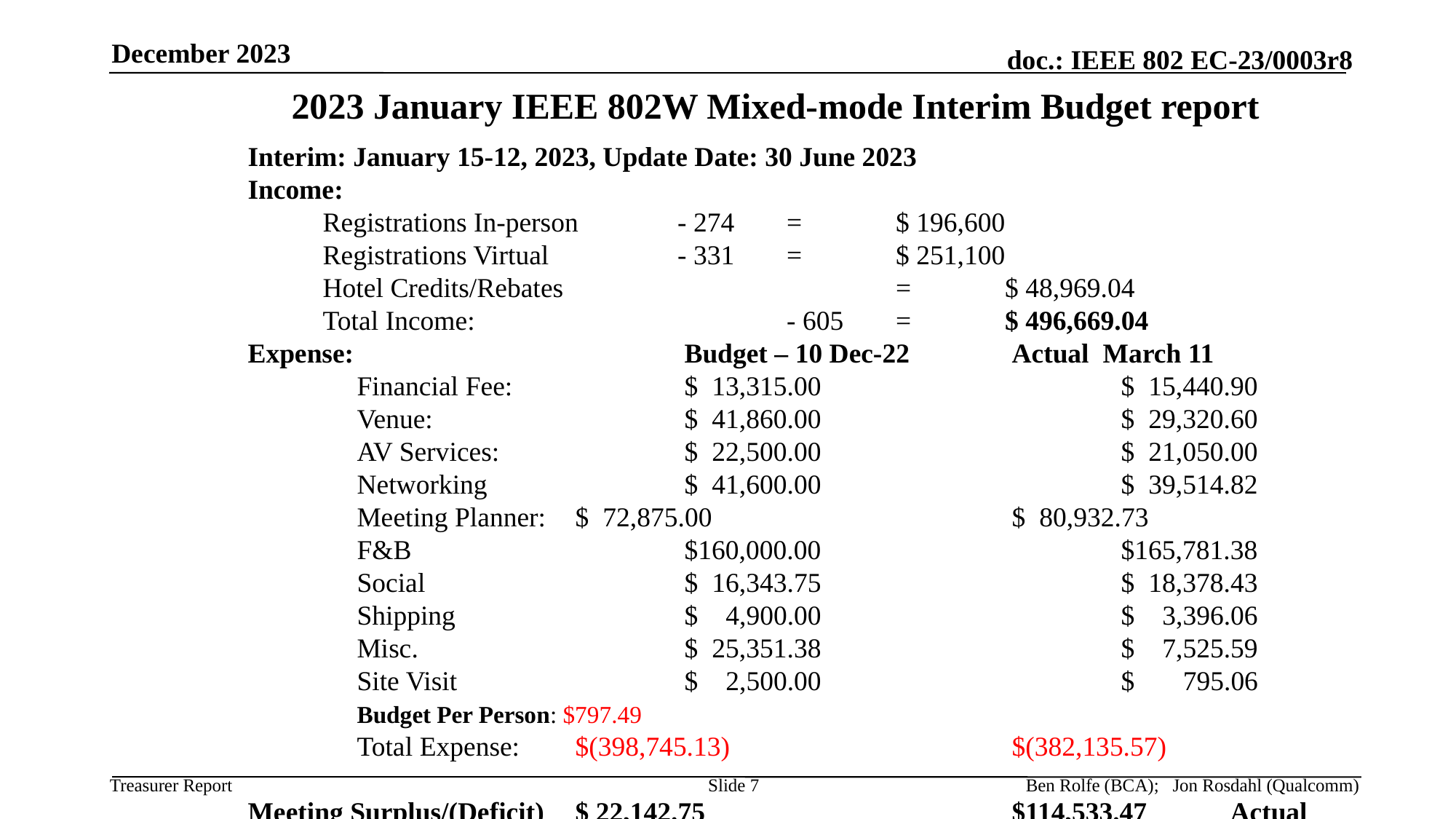

December 2023
# 2023 January IEEE 802W Mixed-mode Interim Budget report
Interim: January 15-12, 2023, Update Date: 30 June 2023
Income:
Registrations In-person	- 274	= 	$ 196,600
Registrations Virtual		- 331	= 	$ 251,100
Hotel Credits/Rebates				=	$ 48,969.04
Total Income:			- 605	= 	$ 496,669.04
Expense:				Budget – 10 Dec-22	Actual  March 11
	Financial Fee:		$  13,315.00 			$  15,440.90
	Venue:			$  41,860.00			$  29,320.60
	AV Services:		$  22,500.00			$  21,050.00
	Networking		$  41,600.00			$  39,514.82
	Meeting Planner:	$  72,875.00			$  80,932.73
	F&B			$160,000.00			$165,781.38
	Social			$  16,343.75			$  18,378.43
	Shipping			$    4,900.00			$    3,396.06
	Misc.			$  25,351.38			$    7,525.59
	Site Visit			$    2,500.00			$       795.06		Budget Per Person: $797.49
	Total Expense:	$(398,745.13)			$(382,135.57)
Meeting Surplus/(Deficit) 	$ 22,142.75			$114,533.47	Actual Per Person: $631.30

Slide 7
Ben Rolfe (BCA);   Jon Rosdahl (Qualcomm)